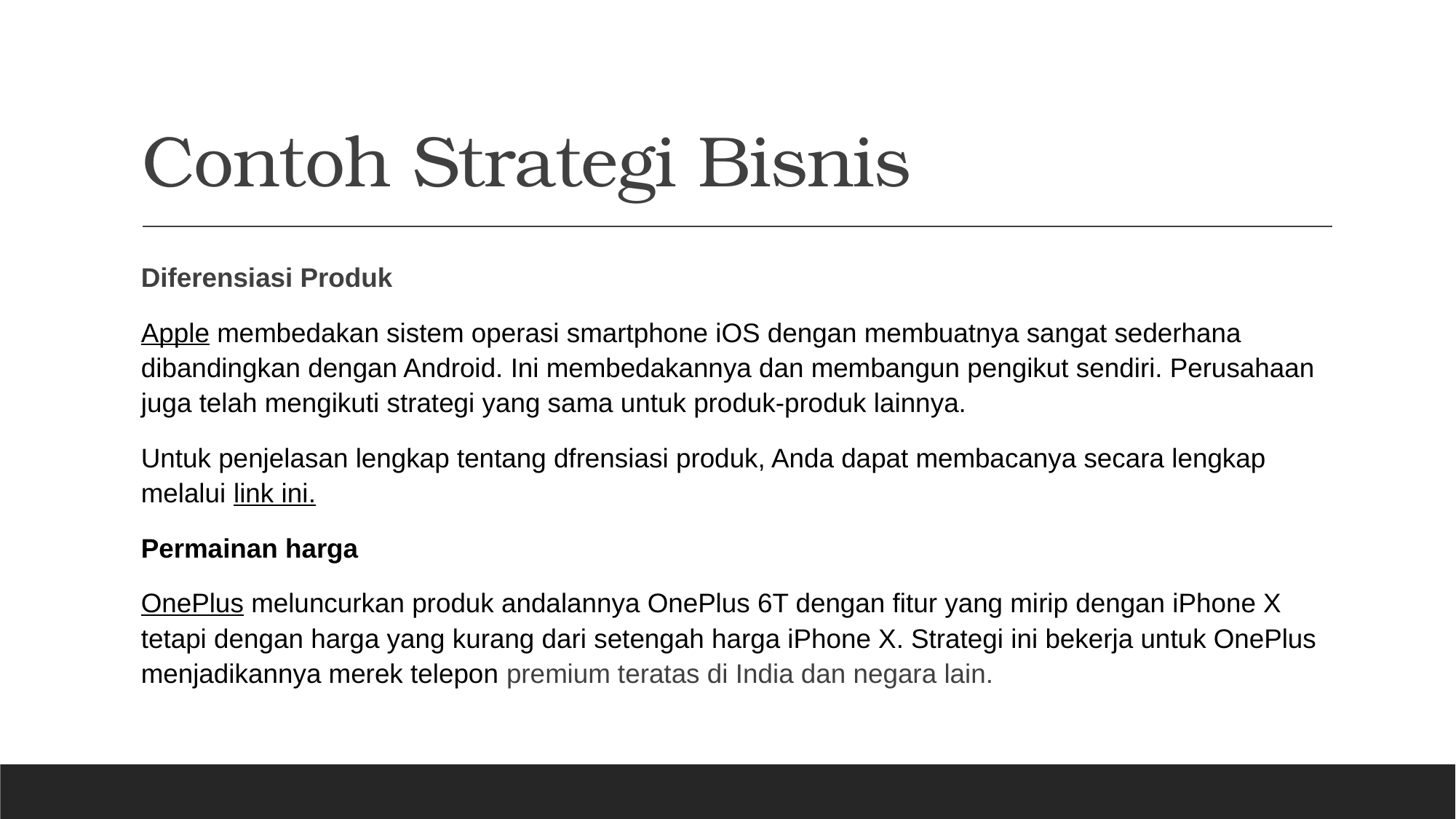

# Contoh Strategi Bisnis
Diferensiasi Produk
Apple membedakan sistem operasi smartphone iOS dengan membuatnya sangat sederhana dibandingkan dengan Android. Ini membedakannya dan membangun pengikut sendiri. Perusahaan juga telah mengikuti strategi yang sama untuk produk-produk lainnya.
Untuk penjelasan lengkap tentang dfrensiasi produk, Anda dapat membacanya secara lengkap melalui link ini.
Permainan harga
OnePlus meluncurkan produk andalannya OnePlus 6T dengan fitur yang mirip dengan iPhone X tetapi dengan harga yang kurang dari setengah harga iPhone X. Strategi ini bekerja untuk OnePlus menjadikannya merek telepon premium teratas di India dan negara lain.